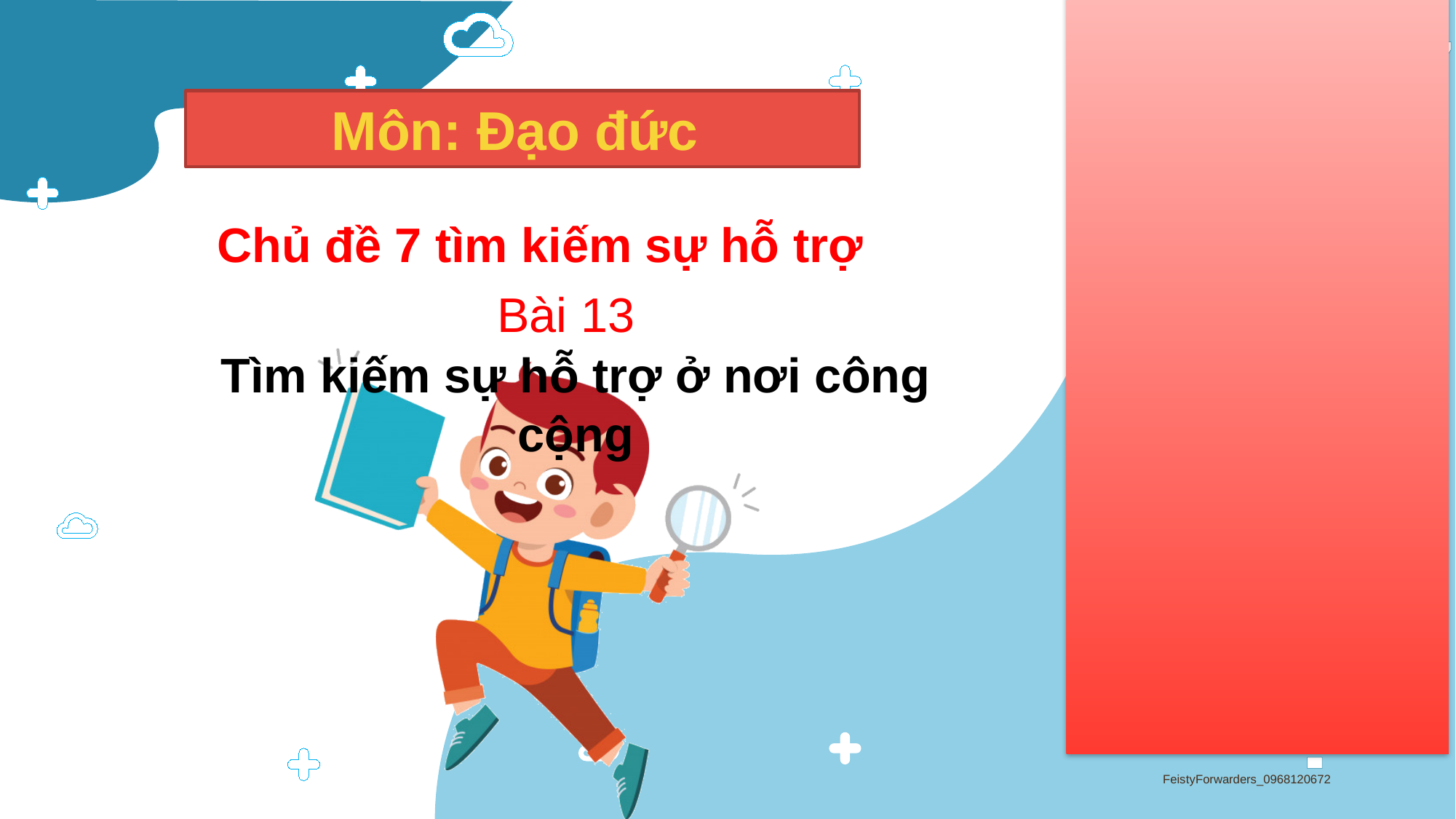

Môn: Đạo đức
Chủ đề 7 tìm kiếm sự hỗ trợ
Bài 13
Tìm kiếm sự hỗ trợ ở nơi công cộng